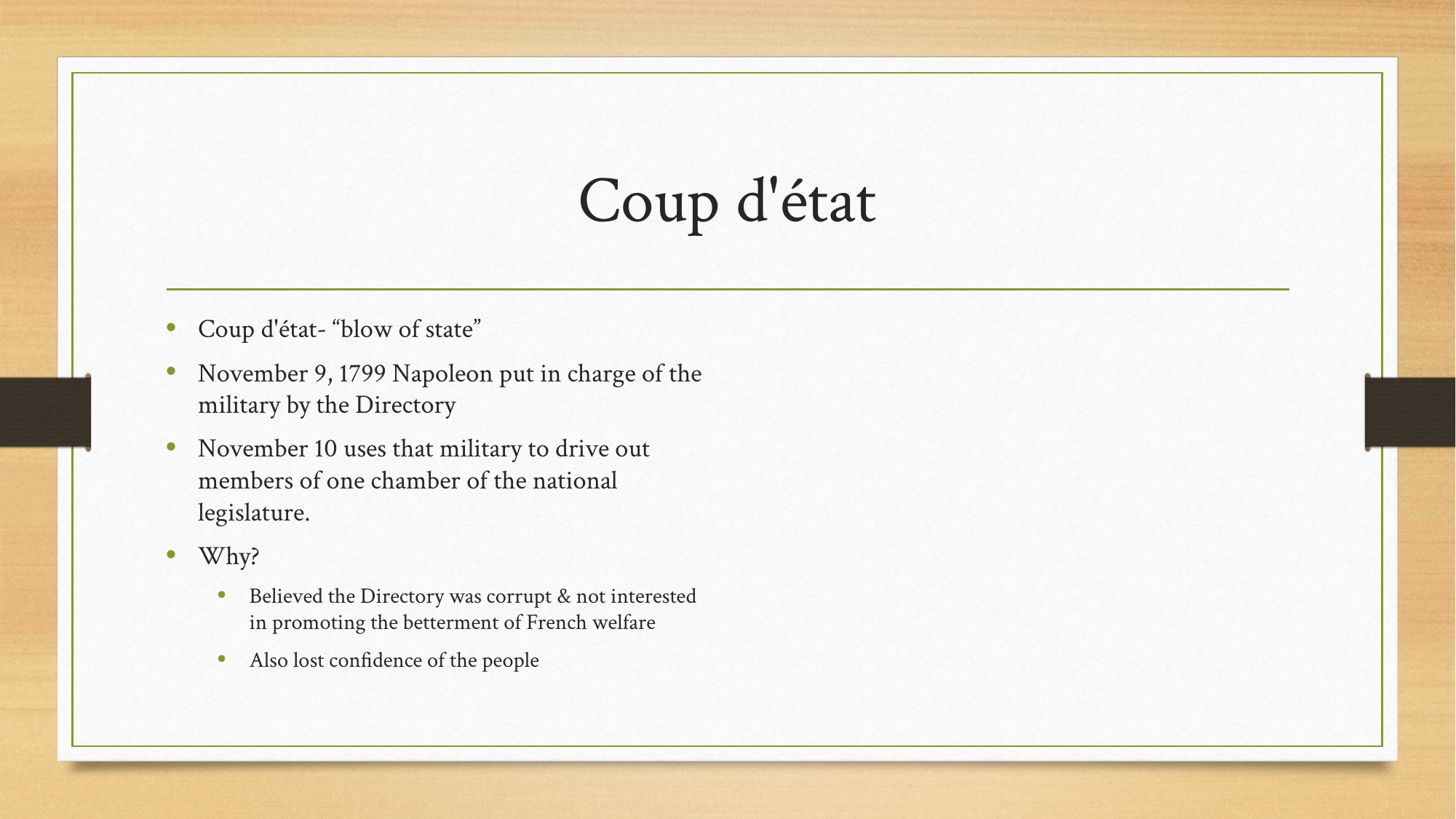

# Coup d'état
Coup d'état- “blow of state”
November 9, 1799 Napoleon put in charge of the military by the Directory
November 10 uses that military to drive out members of one chamber of the national legislature.
Why?
Believed the Directory was corrupt & not interested in promoting the betterment of French welfare
Also lost confidence of the people